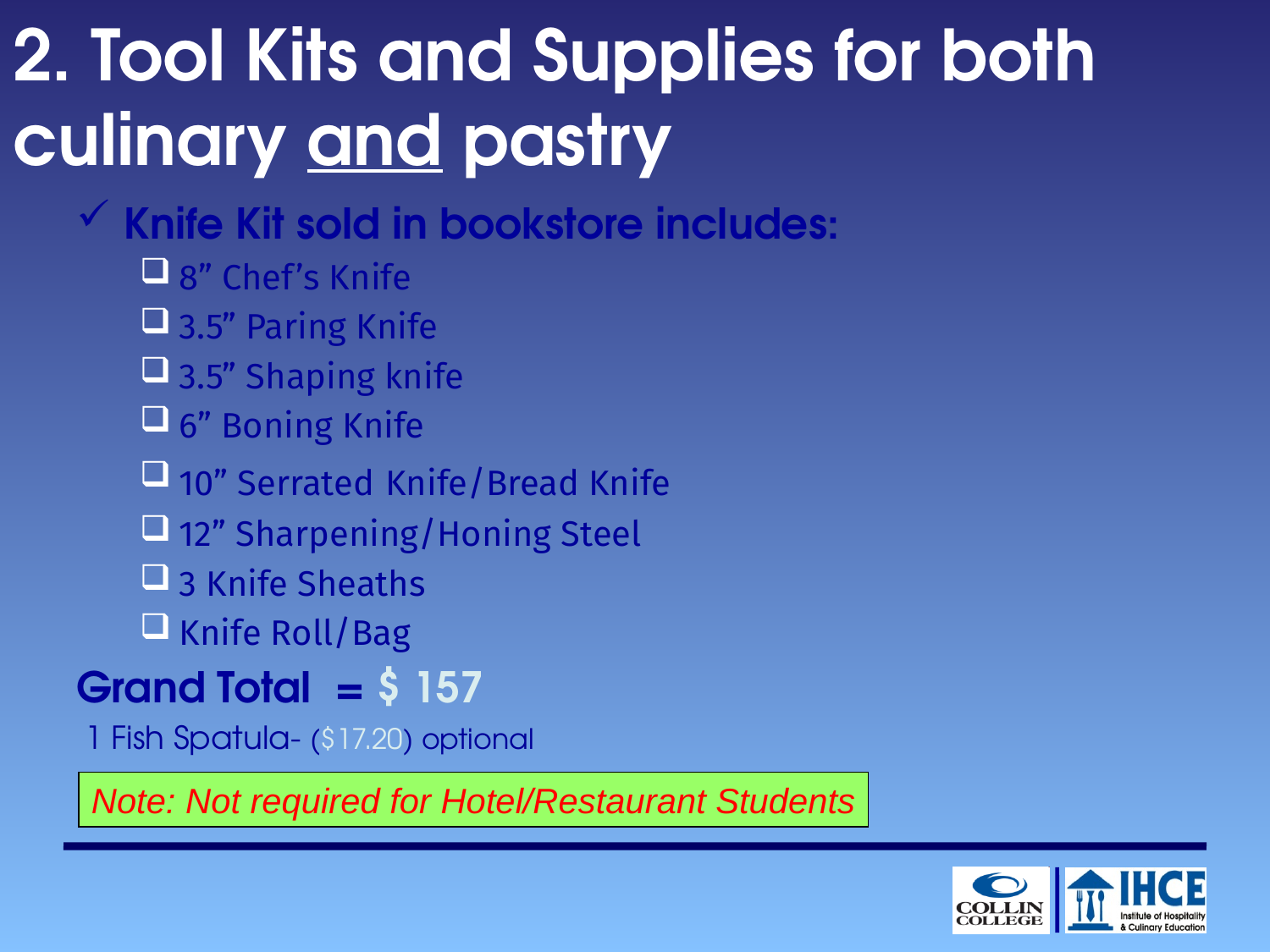

2. Tool Kits and Supplies for both culinary and pastry
Knife Kit sold in bookstore includes:
8” Chef’s Knife
3.5” Paring Knife
3.5” Shaping knife
6” Boning Knife
10” Serrated Knife/Bread Knife
12” Sharpening/Honing Steel
3 Knife Sheaths
Knife Roll/Bag
Grand Total  = $ 157
 1 Fish Spatula- ($17.20) optional
Note: Not required for Hotel/Restaurant Students